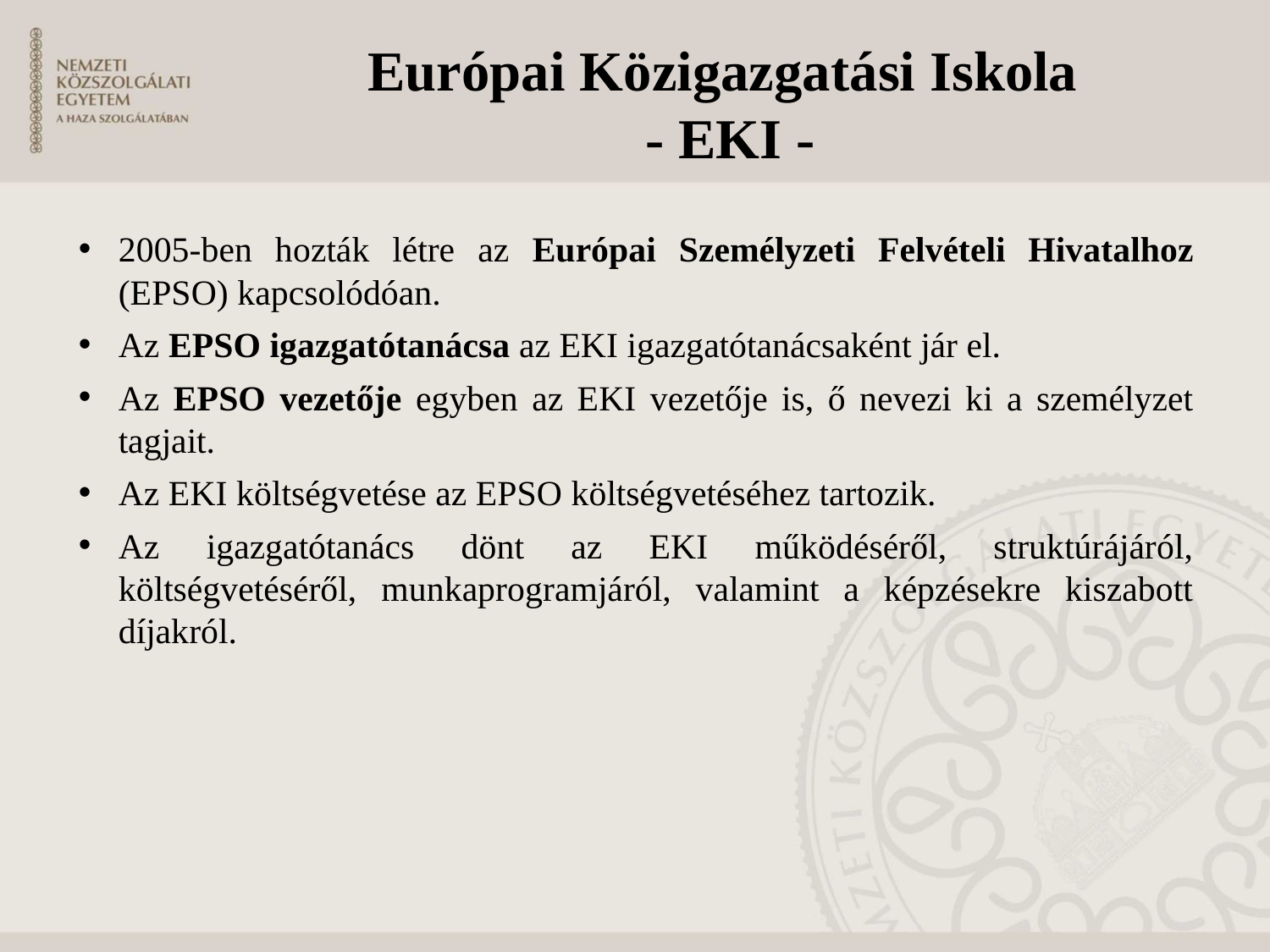

# Európai Közigazgatási Iskola - EKI -
2005-ben hozták létre az Európai Személyzeti Felvételi Hivatalhoz (EPSO) kapcsolódóan.
Az EPSO igazgatótanácsa az EKI igazgatótanácsaként jár el.
Az EPSO vezetője egyben az EKI vezetője is, ő nevezi ki a személyzet tagjait.
Az EKI költségvetése az EPSO költségvetéséhez tartozik.
Az igazgatótanács dönt az EKI működéséről, struktúrájáról, költségvetéséről, munkaprogramjáról, valamint a képzésekre kiszabott díjakról.